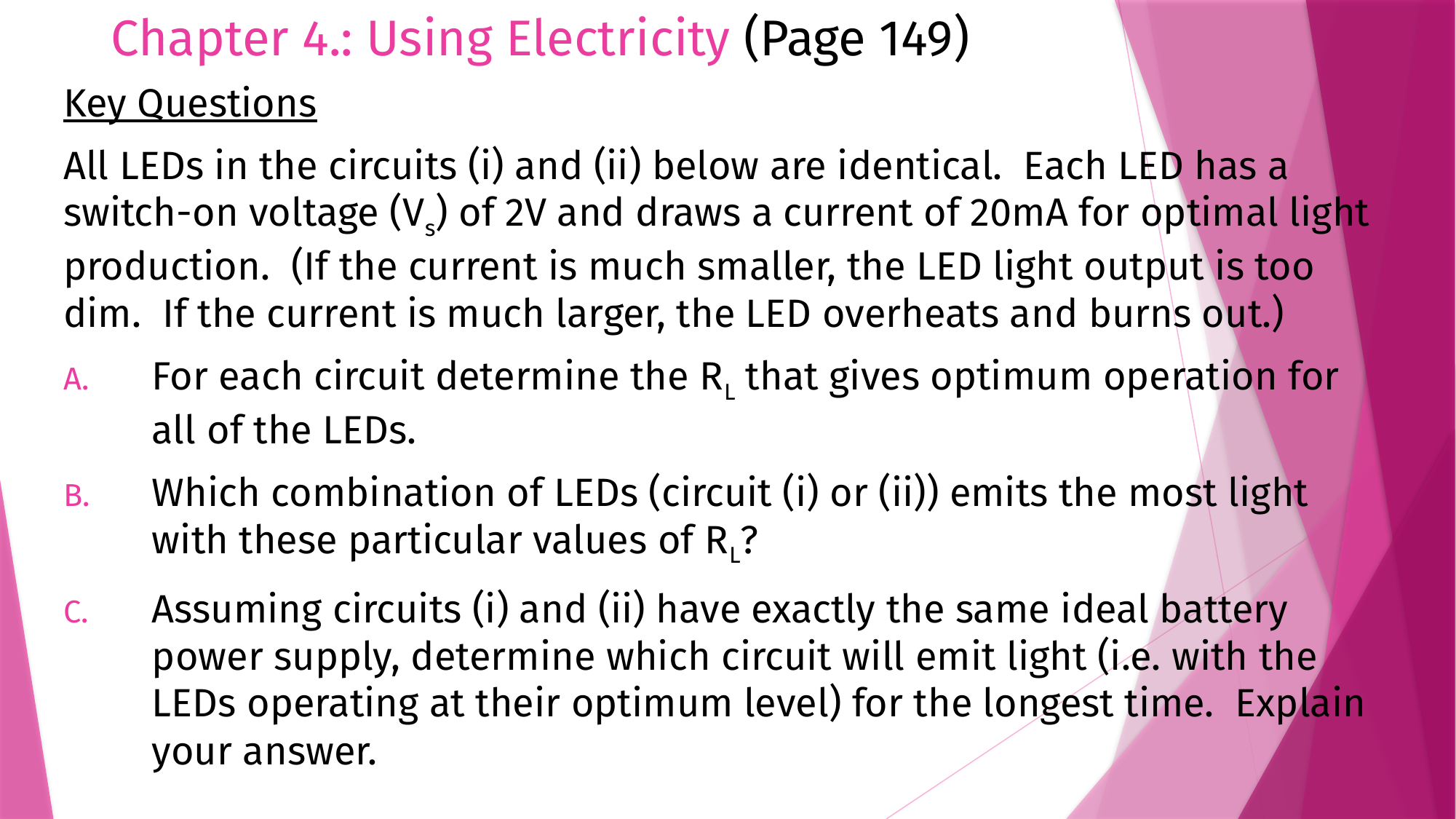

# Chapter 4.: Using Electricity (Page 149)
Key Questions
All LEDs in the circuits (i) and (ii) below are identical.  Each LED has a switch-on voltage (Vs) of 2V and draws a current of 20mA for optimal light production.  (If the current is much smaller, the LED light output is too dim.  If the current is much larger, the LED overheats and burns out.)
For each circuit determine the RL that gives optimum operation for all of the LEDs.
Which combination of LEDs (circuit (i) or (ii)) emits the most light with these particular values of RL?
Assuming circuits (i) and (ii) have exactly the same ideal battery power supply, determine which circuit will emit light (i.e. with the LEDs operating at their optimum level) for the longest time.  Explain your answer.